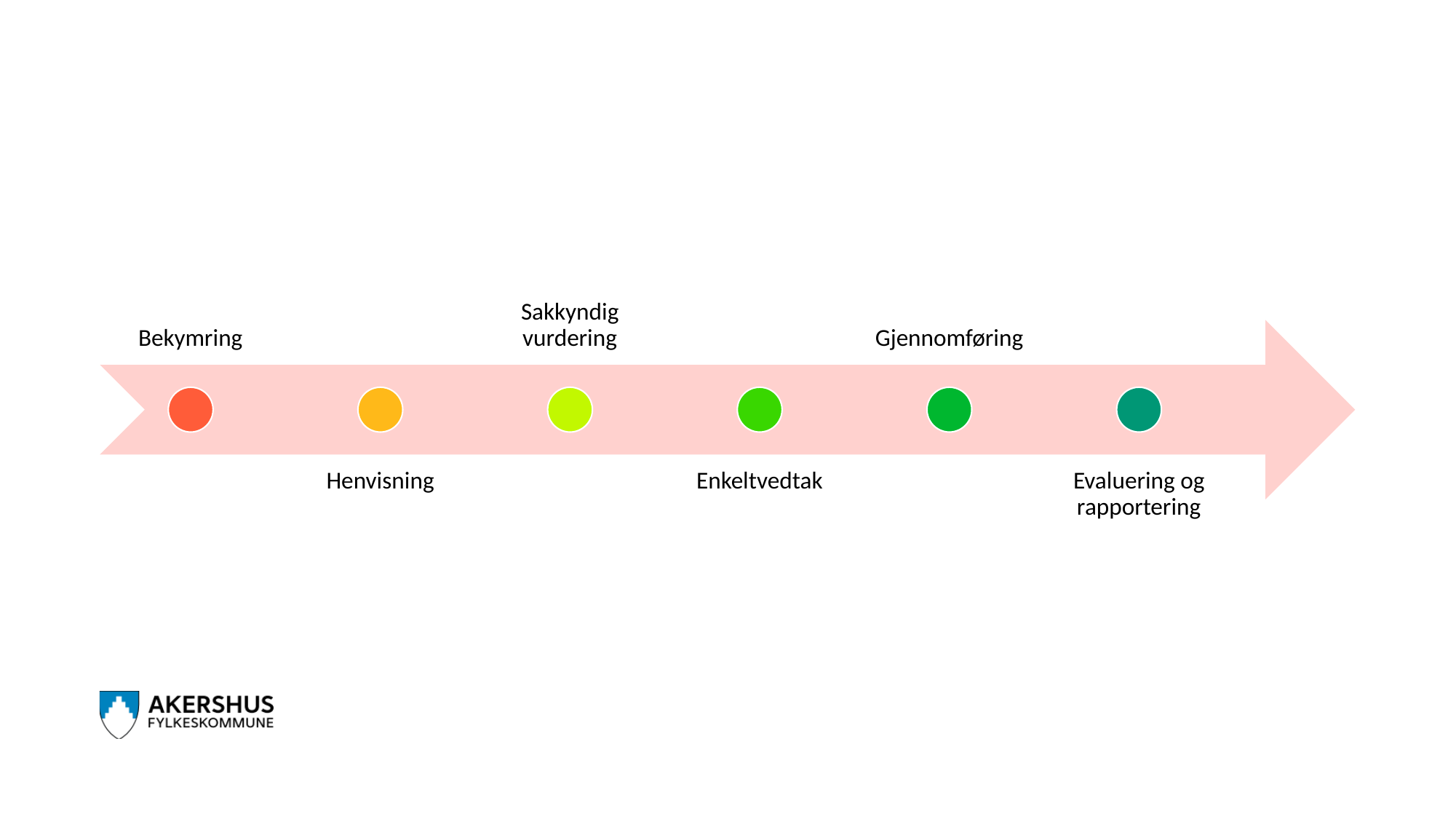

Bekymring
Henvisning
Sakkyndig vurdering
Enkeltvedtak
Gjennomføring
Evaluering og rapportering